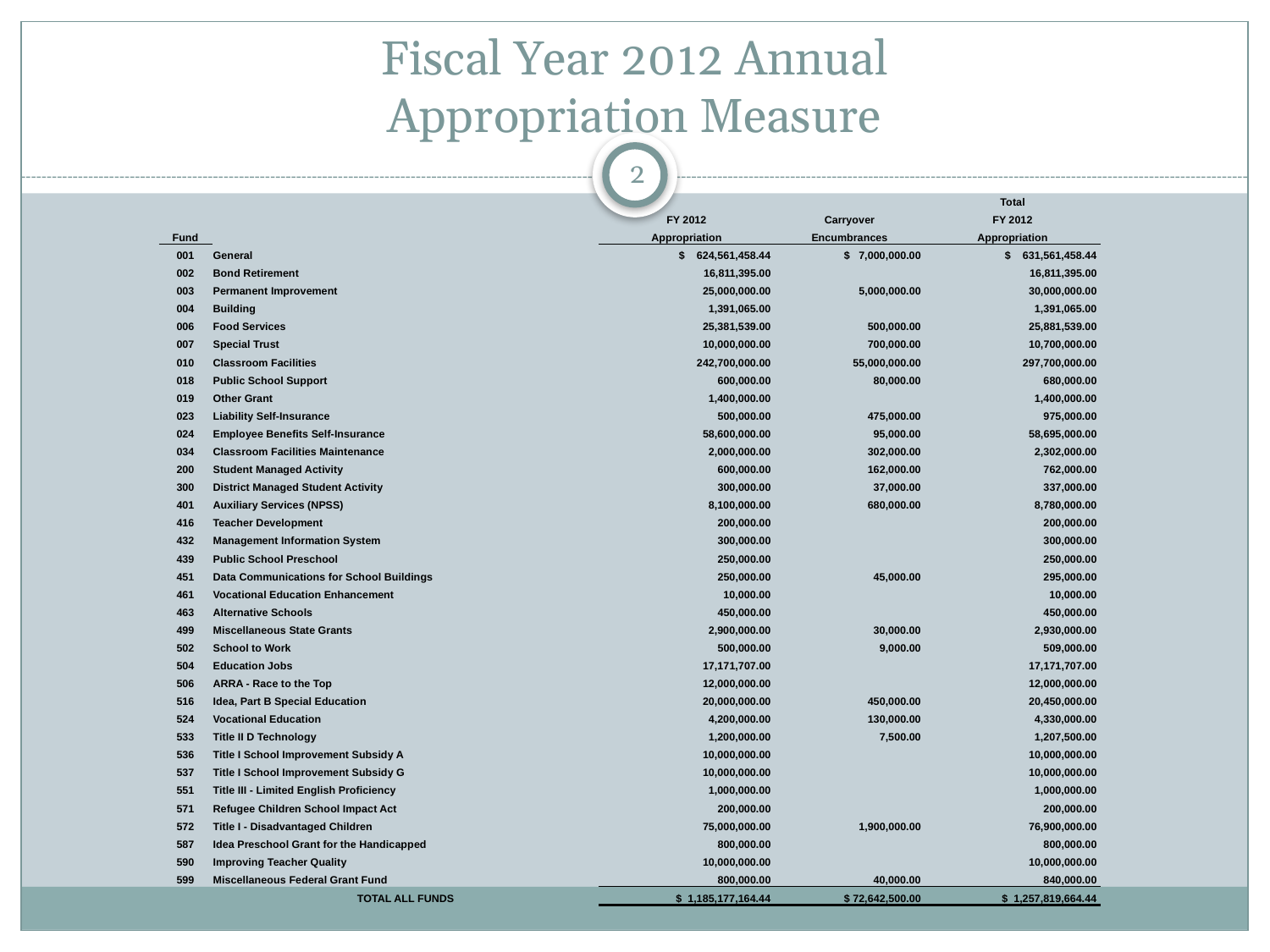

# Fiscal Year 2012 Annual Appropriation Measure
2
|  |  |  |  | Total |
| --- | --- | --- | --- | --- |
|  |  | FY 2012 | Carryover | FY 2012 |
| Fund |  | Appropriation | Encumbrances | Appropriation |
| 001 | General | $ 624,561,458.44 | $ 7,000,000.00 | $ 631,561,458.44 |
| 002 | Bond Retirement | 16,811,395.00 |  | 16,811,395.00 |
| 003 | Permanent Improvement | 25,000,000.00 | 5,000,000.00 | 30,000,000.00 |
| 004 | Building | 1,391,065.00 |  | 1,391,065.00 |
| 006 | Food Services | 25,381,539.00 | 500,000.00 | 25,881,539.00 |
| 007 | Special Trust | 10,000,000.00 | 700,000.00 | 10,700,000.00 |
| 010 | Classroom Facilities | 242,700,000.00 | 55,000,000.00 | 297,700,000.00 |
| 018 | Public School Support | 600,000.00 | 80,000.00 | 680,000.00 |
| 019 | Other Grant | 1,400,000.00 |  | 1,400,000.00 |
| 023 | Liability Self-Insurance | 500,000.00 | 475,000.00 | 975,000.00 |
| 024 | Employee Benefits Self-Insurance | 58,600,000.00 | 95,000.00 | 58,695,000.00 |
| 034 | Classroom Facilities Maintenance | 2,000,000.00 | 302,000.00 | 2,302,000.00 |
| 200 | Student Managed Activity | 600,000.00 | 162,000.00 | 762,000.00 |
| 300 | District Managed Student Activity | 300,000.00 | 37,000.00 | 337,000.00 |
| 401 | Auxiliary Services (NPSS) | 8,100,000.00 | 680,000.00 | 8,780,000.00 |
| 416 | Teacher Development | 200,000.00 |  | 200,000.00 |
| 432 | Management Information System | 300,000.00 |  | 300,000.00 |
| 439 | Public School Preschool | 250,000.00 |  | 250,000.00 |
| 451 | Data Communications for School Buildings | 250,000.00 | 45,000.00 | 295,000.00 |
| 461 | Vocational Education Enhancement | 10,000.00 |  | 10,000.00 |
| 463 | Alternative Schools | 450,000.00 |  | 450,000.00 |
| 499 | Miscellaneous State Grants | 2,900,000.00 | 30,000.00 | 2,930,000.00 |
| 502 | School to Work | 500,000.00 | 9,000.00 | 509,000.00 |
| 504 | Education Jobs | 17,171,707.00 |  | 17,171,707.00 |
| 506 | ARRA - Race to the Top | 12,000,000.00 |  | 12,000,000.00 |
| 516 | Idea, Part B Special Education | 20,000,000.00 | 450,000.00 | 20,450,000.00 |
| 524 | Vocational Education | 4,200,000.00 | 130,000.00 | 4,330,000.00 |
| 533 | Title II D Technology | 1,200,000.00 | 7,500.00 | 1,207,500.00 |
| 536 | Title I School Improvement Subsidy A | 10,000,000.00 |  | 10,000,000.00 |
| 537 | Title I School Improvement Subsidy G | 10,000,000.00 |  | 10,000,000.00 |
| 551 | Title III - Limited English Proficiency | 1,000,000.00 |  | 1,000,000.00 |
| 571 | Refugee Children School Impact Act | 200,000.00 |  | 200,000.00 |
| 572 | Title I - Disadvantaged Children | 75,000,000.00 | 1,900,000.00 | 76,900,000.00 |
| 587 | Idea Preschool Grant for the Handicapped | 800,000.00 |  | 800,000.00 |
| 590 | Improving Teacher Quality | 10,000,000.00 |  | 10,000,000.00 |
| 599 | Miscellaneous Federal Grant Fund | 800,000.00 | 40,000.00 | 840,000.00 |
|  | TOTAL ALL FUNDS | $ 1,185,177,164.44 | $ 72,642,500.00 | $ 1,257,819,664.44 |